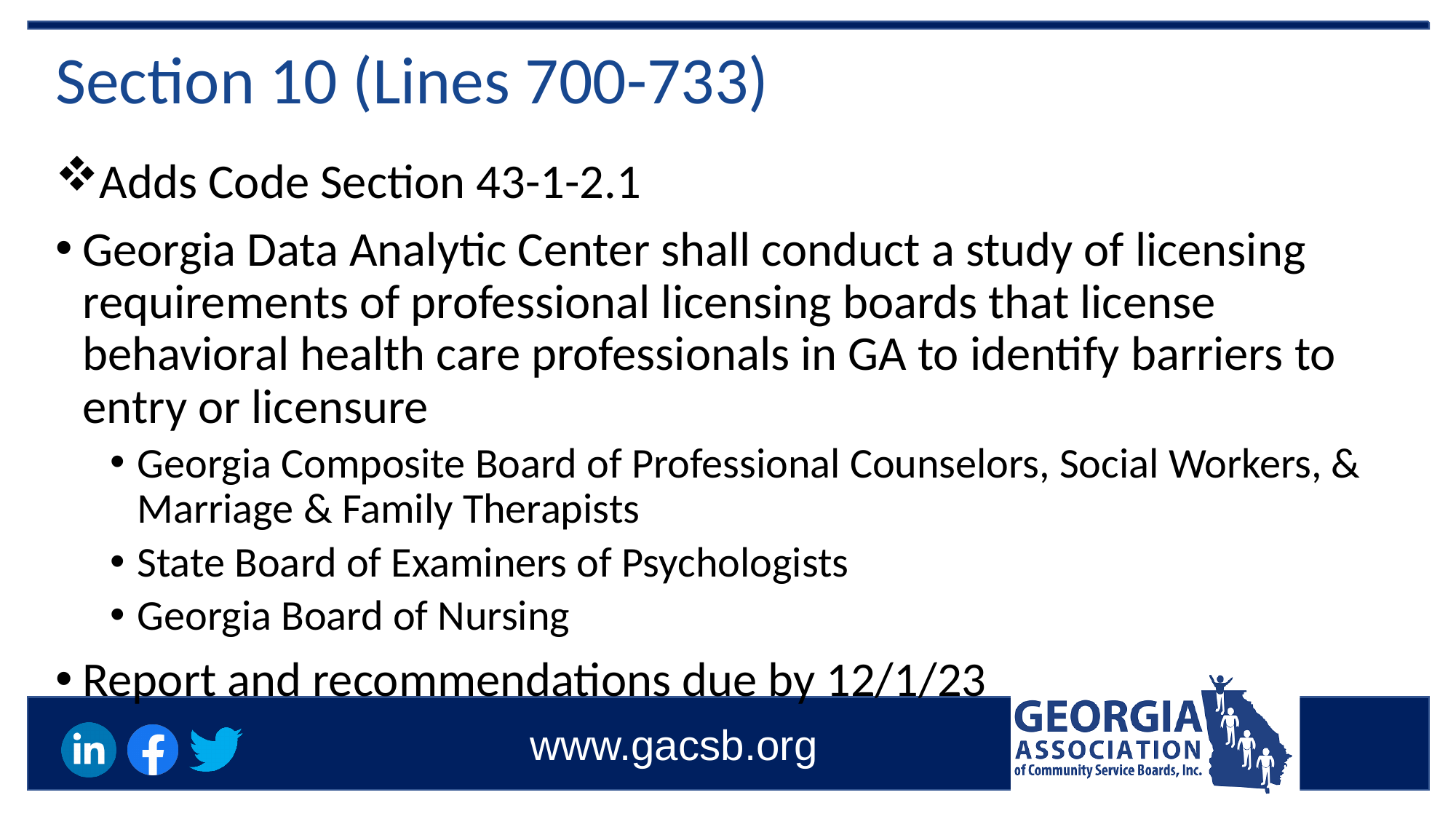

# Section 10 (Lines 700-733)
Adds Code Section 43-1-2.1
Georgia Data Analytic Center shall conduct a study of licensing requirements of professional licensing boards that license behavioral health care professionals in GA to identify barriers to entry or licensure
Georgia Composite Board of Professional Counselors, Social Workers, & Marriage & Family Therapists
State Board of Examiners of Psychologists
Georgia Board of Nursing
Report and recommendations due by 12/1/23